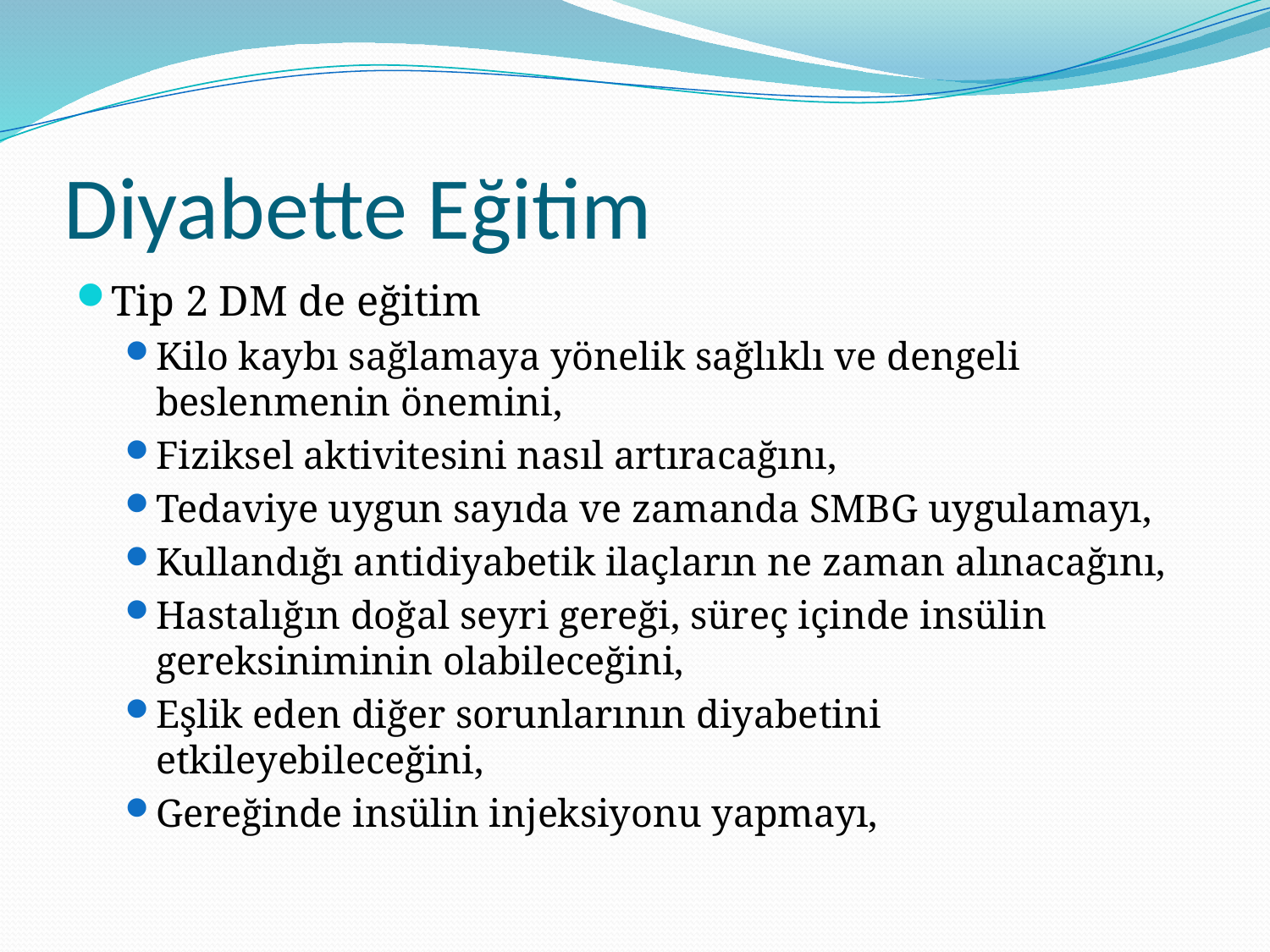

# Diyabette Eğitim
Tip 2 DM de eğitim
Kilo kaybı sağlamaya yönelik sağlıklı ve dengeli beslenmenin önemini,
Fiziksel aktivitesini nasıl artıracağını,
Tedaviye uygun sayıda ve zamanda SMBG uygulamayı,
Kullandığı antidiyabetik ilaçların ne zaman alınacağını,
Hastalığın doğal seyri gereği, süreç içinde insülin gereksiniminin olabileceğini,
Eşlik eden diğer sorunlarının diyabetini etkileyebileceğini,
Gereğinde insülin injeksiyonu yapmayı,